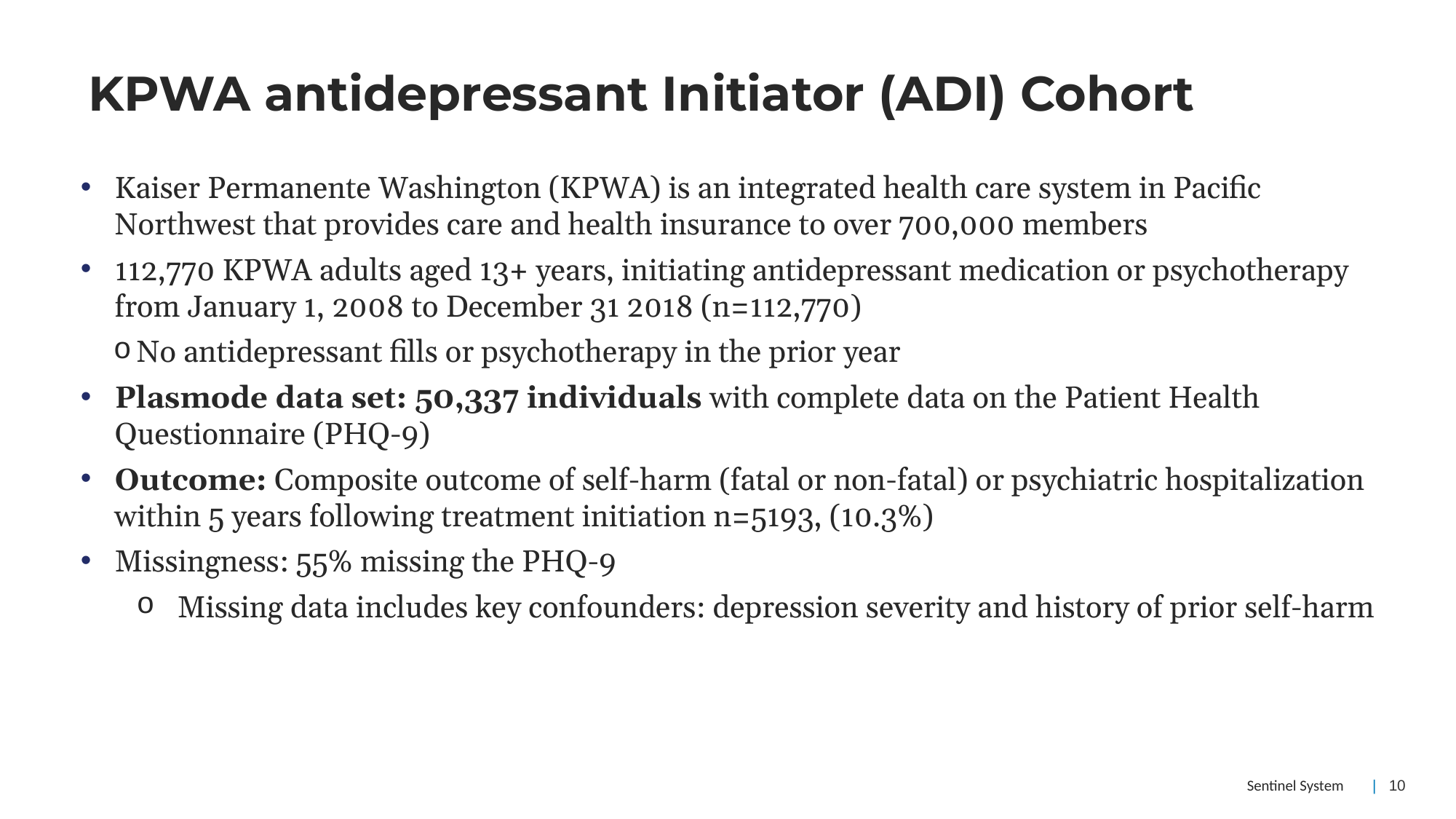

# KPWA antidepressant Initiator (ADI) Cohort
Kaiser Permanente Washington (KPWA) is an integrated health care system in Pacific Northwest that provides care and health insurance to over 700,000 members
112,770 KPWA adults aged 13+ years, initiating antidepressant medication or psychotherapy from January 1, 2008 to December 31 2018 (n=112,770)
No antidepressant fills or psychotherapy in the prior year
Plasmode data set: 50,337 individuals with complete data on the Patient Health Questionnaire (PHQ-9)
Outcome: Composite outcome of self-harm (fatal or non-fatal) or psychiatric hospitalization within 5 years following treatment initiation n=5193, (10.3%)
Missingness: 55% missing the PHQ-9
Missing data includes key confounders: depression severity and history of prior self-harm